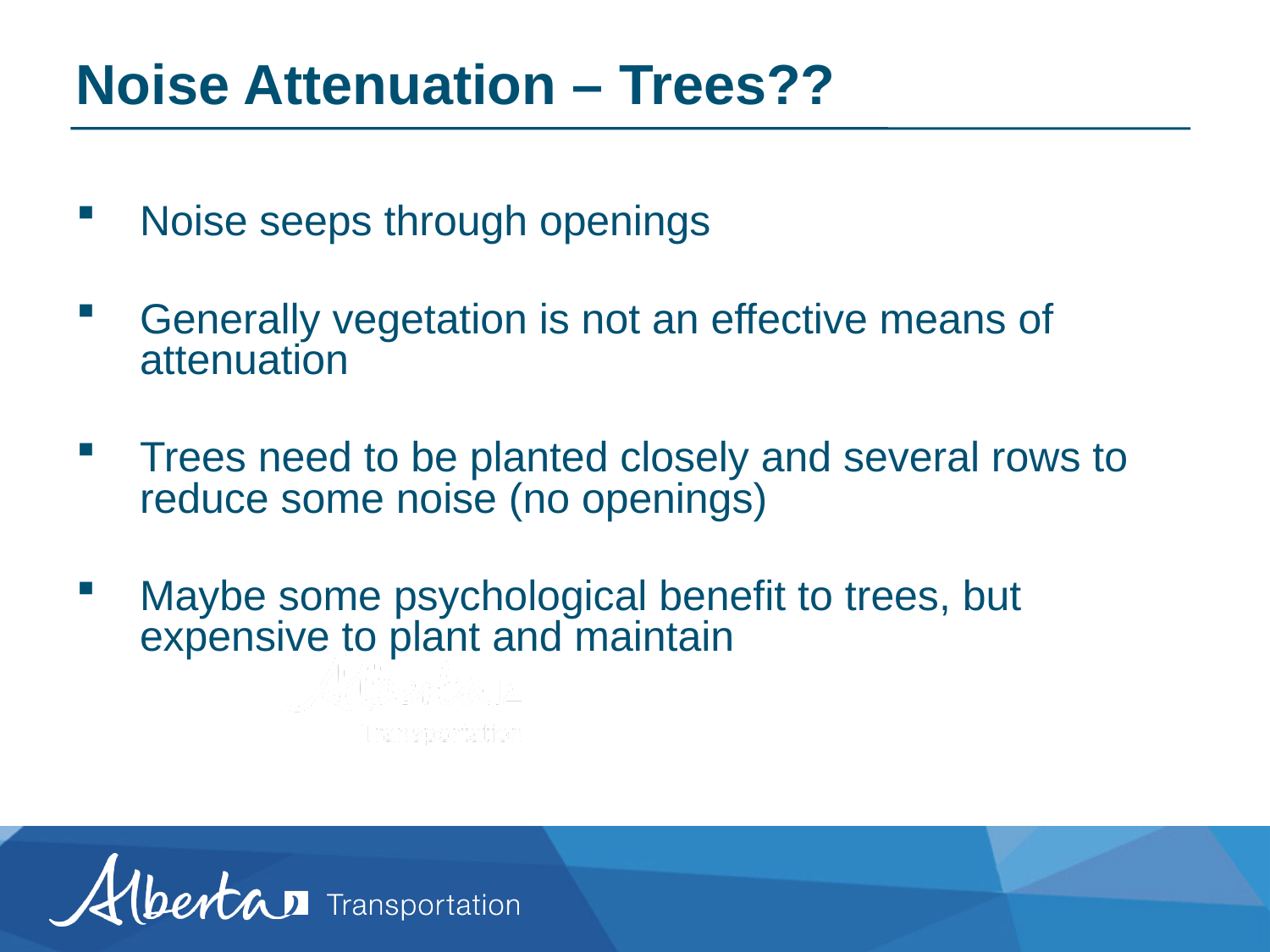

Noise Attenuation – Trees??

Noise seeps through openings

Generally vegetation is not an effective means of attenuation

Trees need to be planted closely and several rows to reduce some noise (no openings)

Maybe some psychological benefit to trees, but expensive to plant and maintain